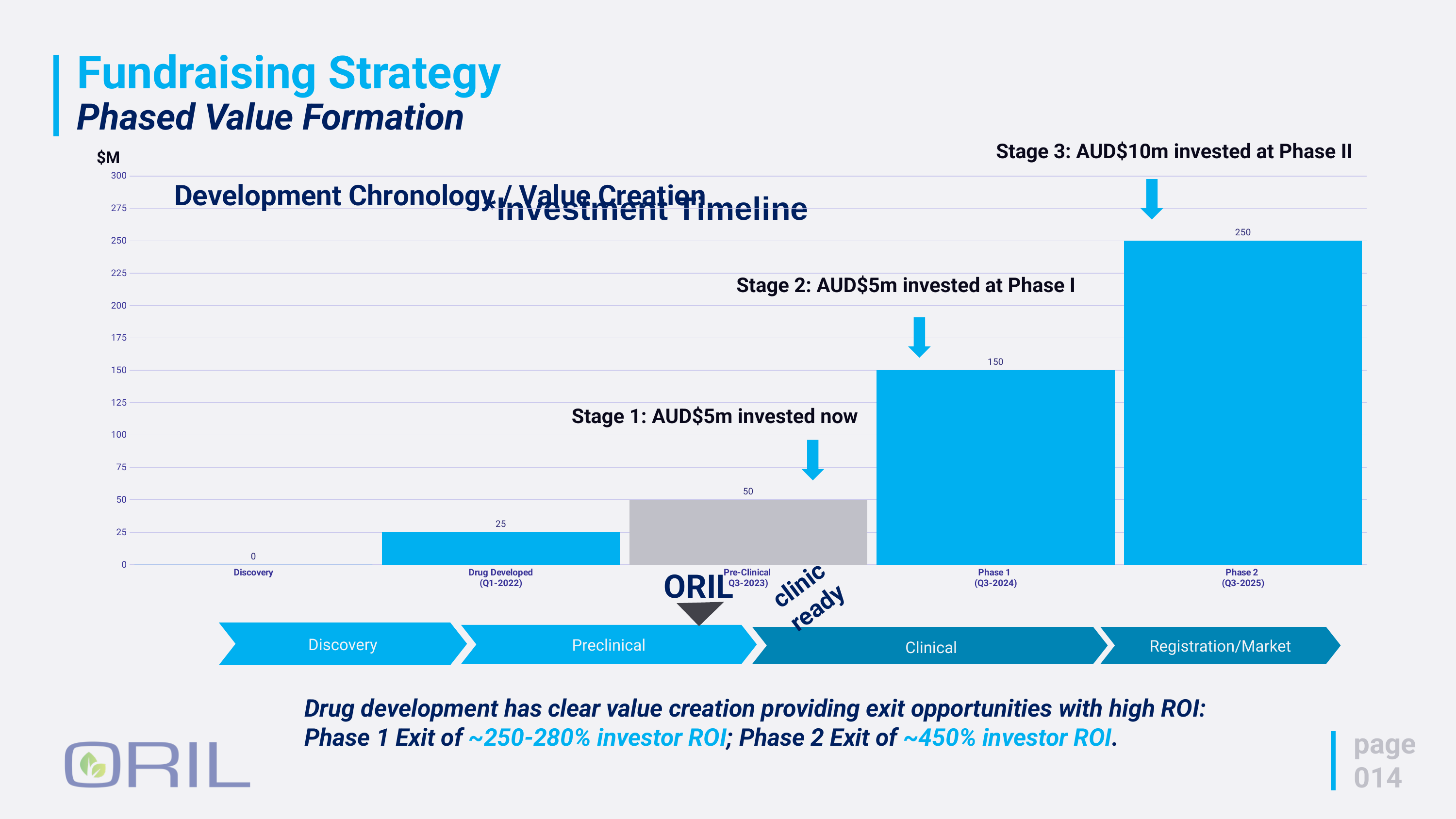

Fundraising Strategy
Phased Value Formation

### Chart: Development Chronology / Value Creation

| Category |  |
|---|---|
| Discovery | 0.0 |
| Drug Developed
(Q1-2022) | 25.0 |
| Pre-Clinical
Q3-2023) | 50.0 |
| Phase 1
(Q3-2024) | 150.0 |
| Phase 2
(Q3-2025) | 250.0 |
Stage 3: AUD$10m invested at Phase II
$M

### Chart: *Investment Timeline

| Category |
|---|
Stage 2: AUD$5m invested at Phase I

Clinical
Stage 1: AUD$5m invested now

clinic ready
ORIL

Discovery
Preclinical
Registration/Market

Clinical
Drug development has clear value creation providing exit opportunities with high ROI:
Phase 1 Exit of ~250-280% investor ROI; Phase 2 Exit of ~450% investor ROI.
page
014